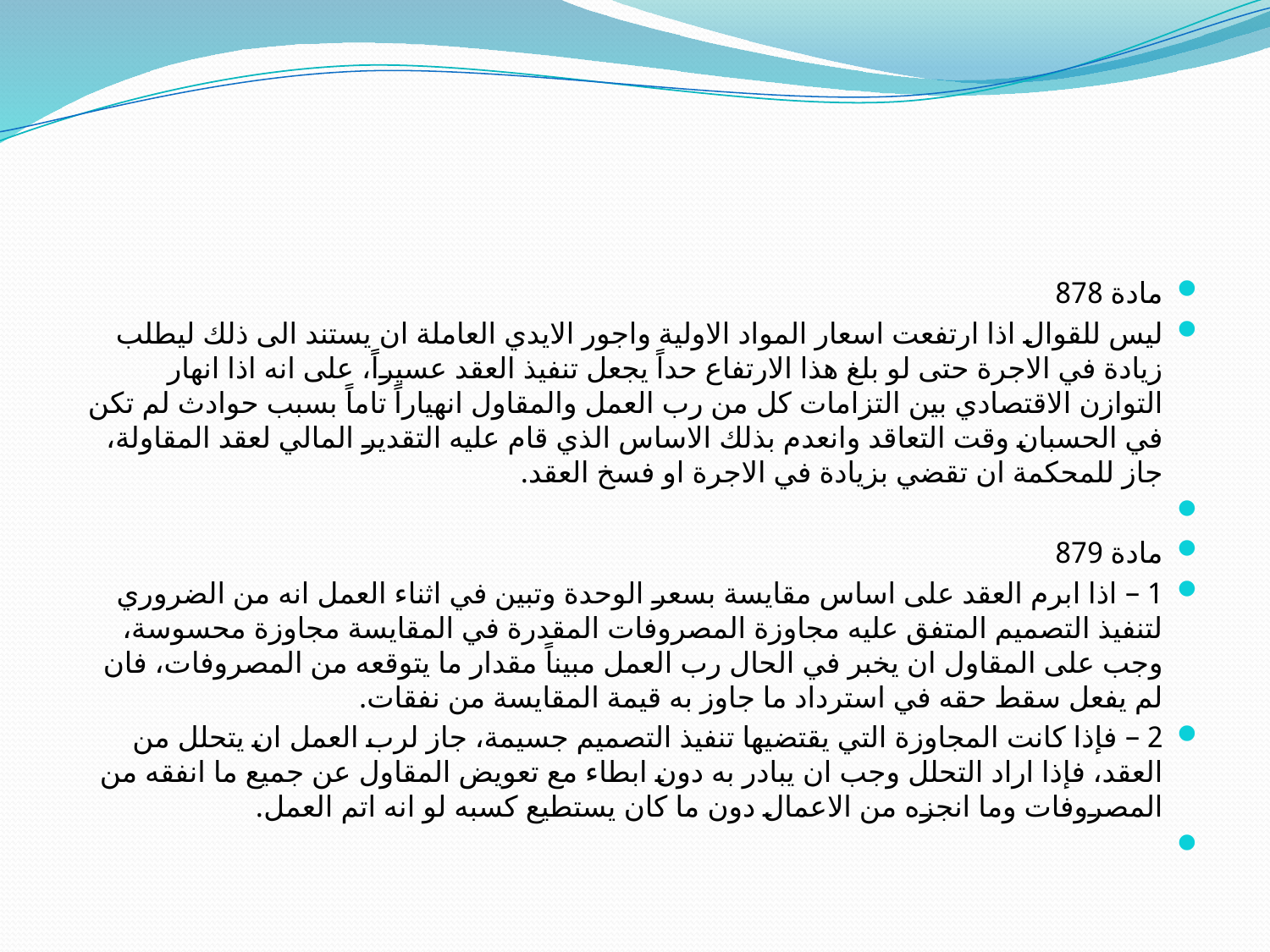

#
مادة 878
ليس للقوال اذا ارتفعت اسعار المواد الاولية واجور الايدي العاملة ان يستند الى ذلك ليطلب زيادة في الاجرة حتى لو بلغ هذا الارتفاع حداً يجعل تنفيذ العقد عسيراً، على انه اذا انهار التوازن الاقتصادي بين التزامات كل من رب العمل والمقاول انهياراً تاماً بسبب حوادث لم تكن في الحسبان وقت التعاقد وانعدم بذلك الاساس الذي قام عليه التقدير المالي لعقد المقاولة، جاز للمحكمة ان تقضي بزيادة في الاجرة او فسخ العقد.

مادة 879
1 – اذا ابرم العقد على اساس مقايسة بسعر الوحدة وتبين في اثناء العمل انه من الضروري لتنفيذ التصميم المتفق عليه مجاوزة المصروفات المقدرة في المقايسة مجاوزة محسوسة، وجب على المقاول ان يخبر في الحال رب العمل مبيناً مقدار ما يتوقعه من المصروفات، فان لم يفعل سقط حقه في استرداد ما جاوز به قيمة المقايسة من نفقات.
2 – فإذا كانت المجاوزة التي يقتضيها تنفيذ التصميم جسيمة، جاز لرب العمل ان يتحلل من العقد، فإذا اراد التحلل وجب ان يبادر به دون ابطاء مع تعويض المقاول عن جميع ما انفقه من المصروفات وما انجزه من الاعمال دون ما كان يستطيع كسبه لو انه اتم العمل.